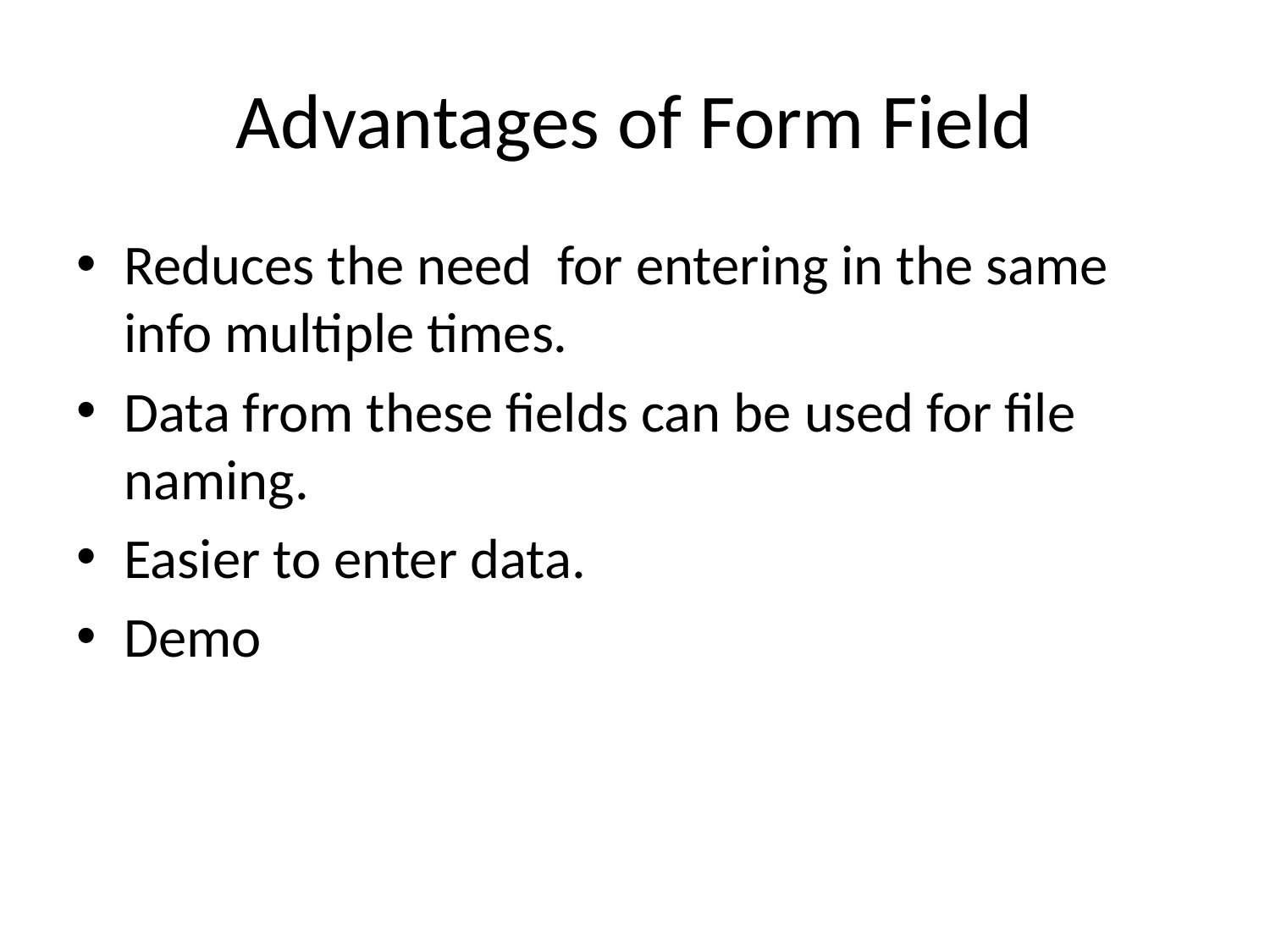

# Advantages of Form Field
Reduces the need  for entering in the same info multiple times.
Data from these fields can be used for file naming.
Easier to enter data.
Demo